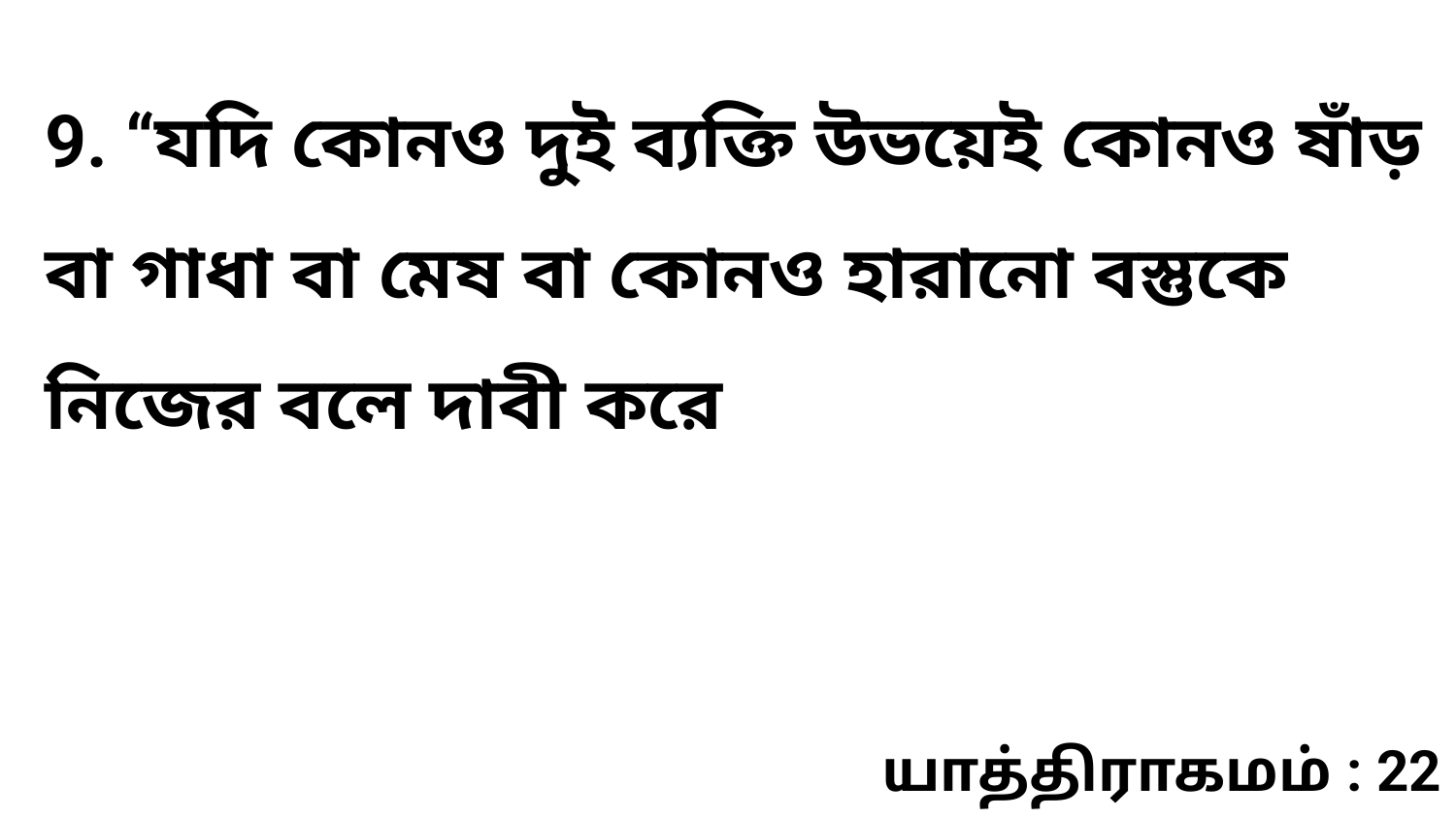

9. “যদি কোনও দুই ব্যক্তি উভয়েই কোনও ষাঁড় বা গাধা বা মেষ বা কোনও হারানো বস্তুকে নিজের বলে দাবী করে
யாத்திராகமம் : 22